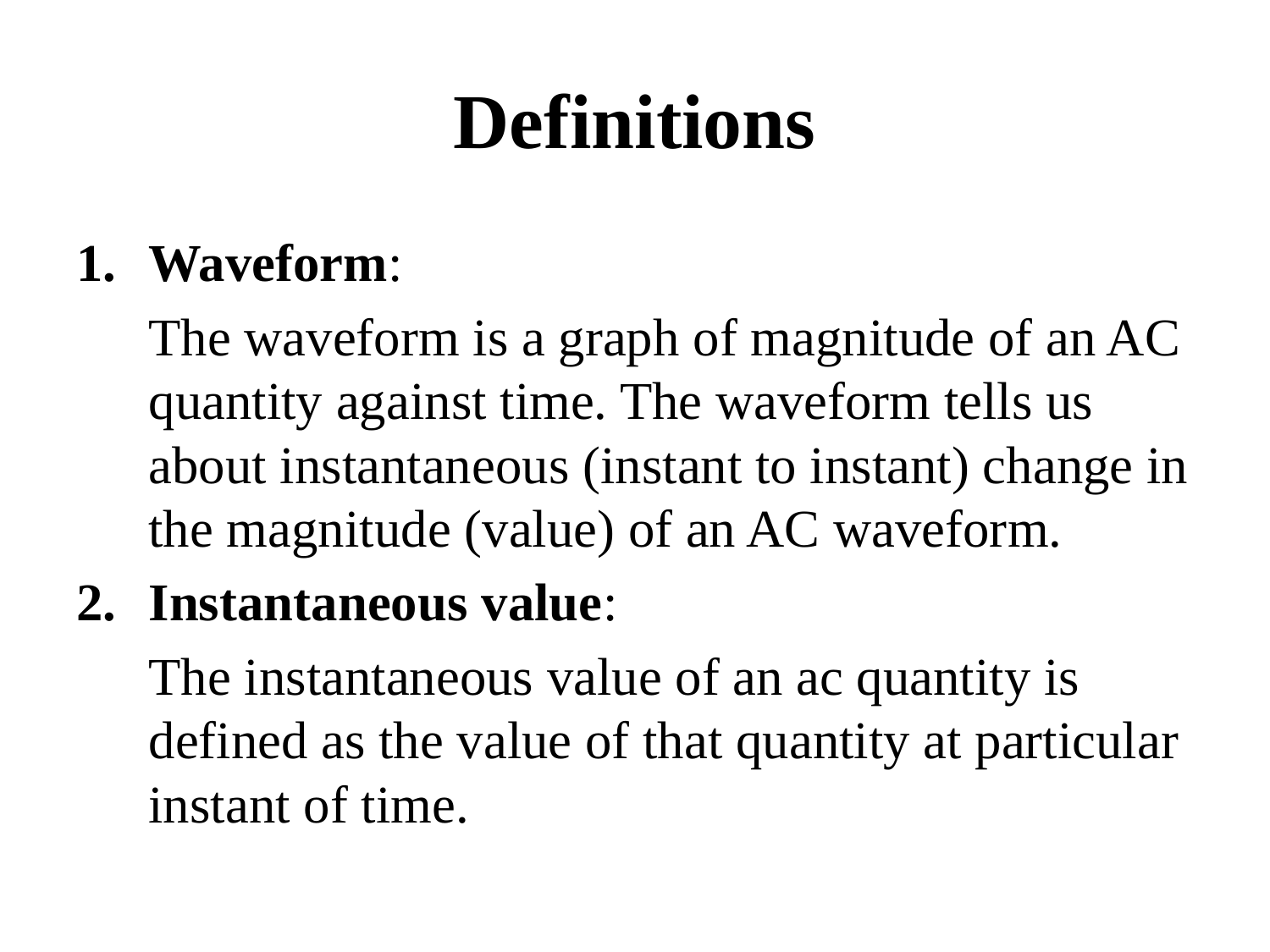

# Definitions
Waveform:
		The waveform is a graph of magnitude of an AC quantity against time. The waveform tells us about instantaneous (instant to instant) change in the magnitude (value) of an AC waveform.
Instantaneous value:
		The instantaneous value of an ac quantity is defined as the value of that quantity at particular instant of time.